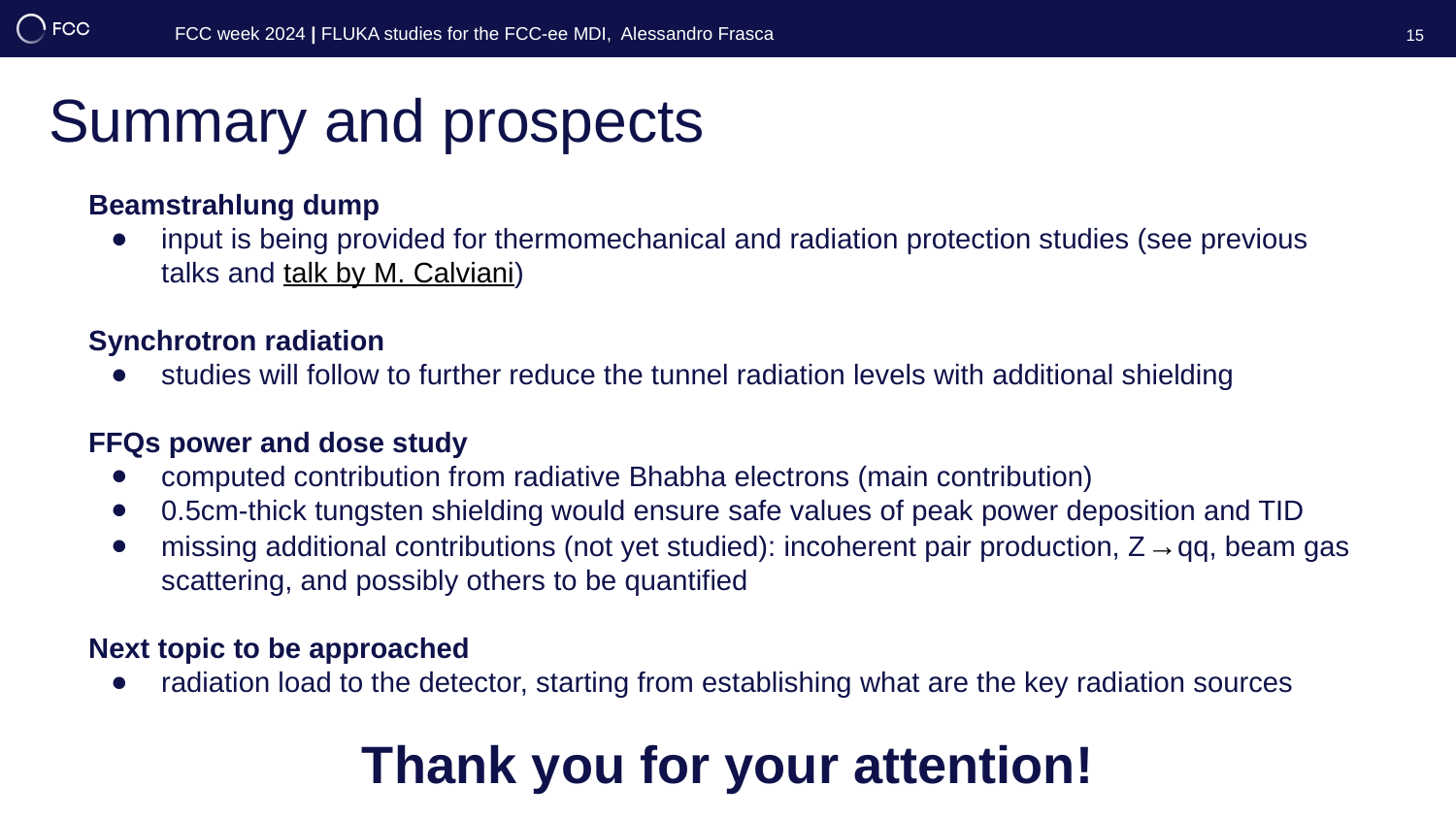

FCC week 2024 | FLUKA studies for the FCC-ee MDI,  Alessandro Frasca
15
# Summary and prospects
Beamstrahlung dump
input is being provided for thermomechanical and radiation protection studies (see previous talks and talk by M. Calviani)

Synchrotron radiation
studies will follow to further reduce the tunnel radiation levels with additional shielding

FFQs power and dose study
computed contribution from radiative Bhabha electrons (main contribution)
0.5cm-thick tungsten shielding would ensure safe values of peak power deposition and TID
missing additional contributions (not yet studied): incoherent pair production, Z→qq, beam gas scattering, and possibly others to be quantified

Next topic to be approached
radiation load to the detector, starting from establishing what are the key radiation sources
Thank you for your attention!